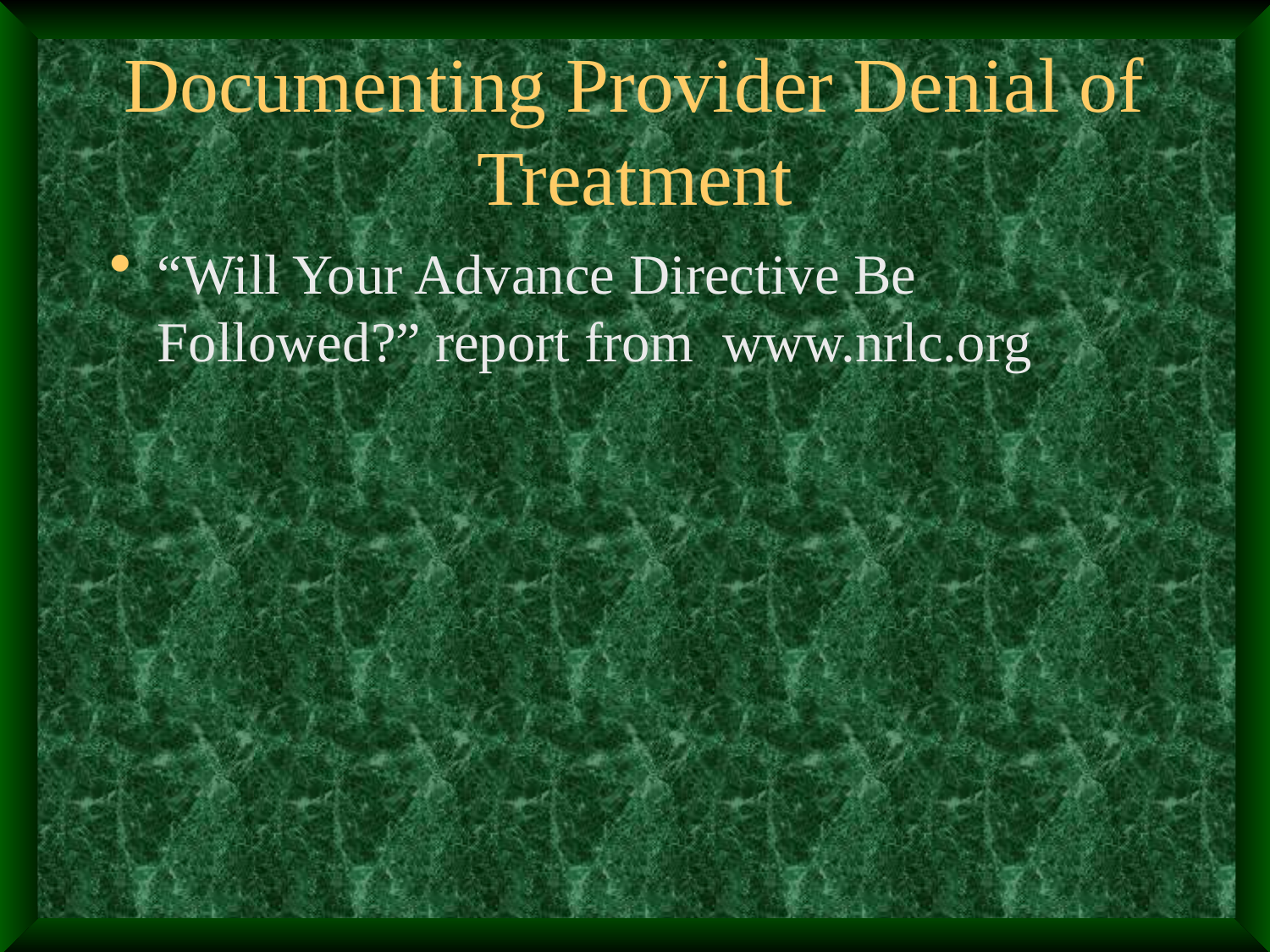

# Documenting Provider Denial of Treatment
“Will Your Advance Directive Be Followed?” report from  www.nrlc.org